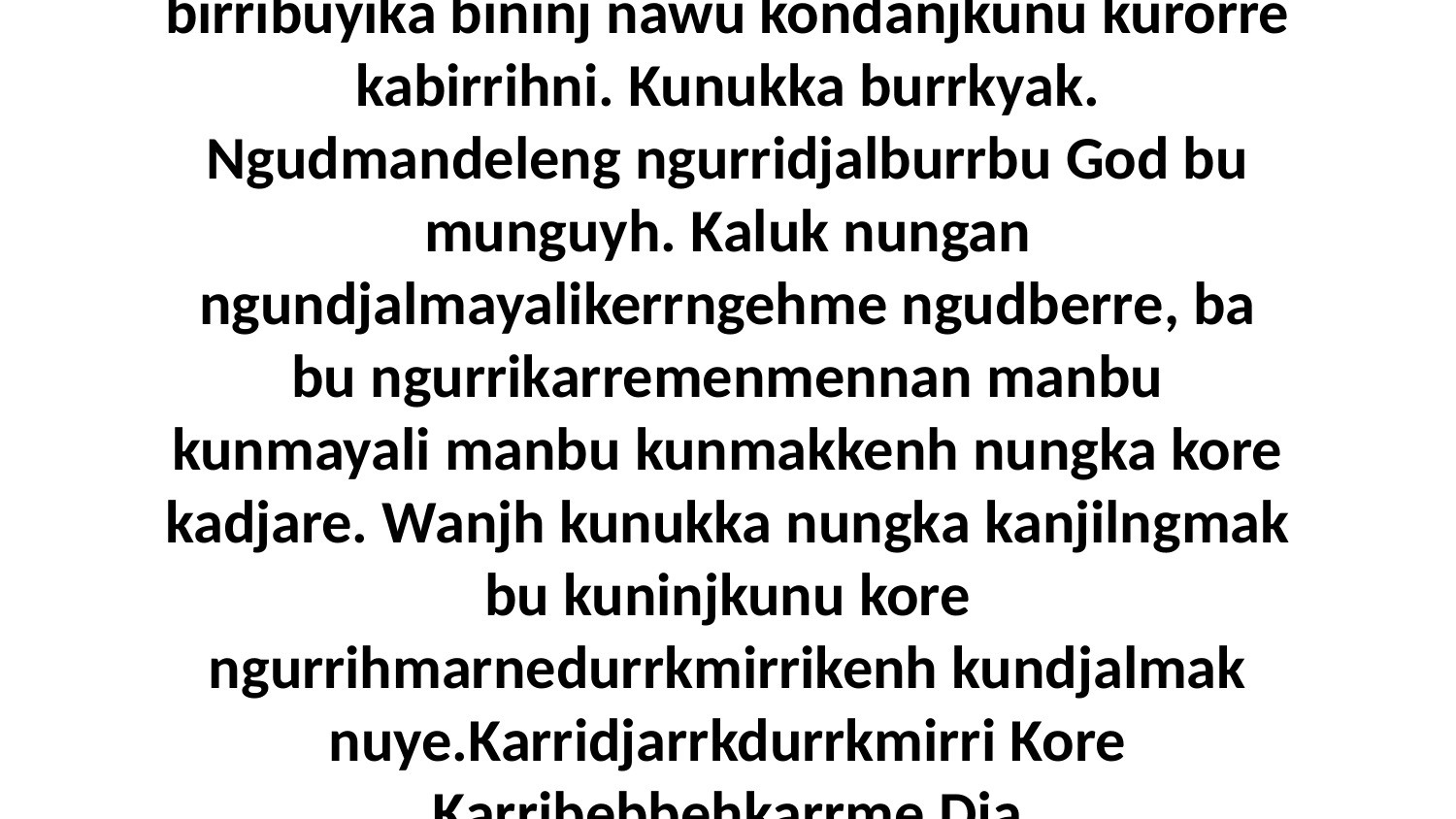

2 Yuwn bu mak ngurrbenbaldjirrkkan birribuyika bininj nawu kondanjkunu kurorre kabirrihni. Kunukka burrkyak. Ngudmandeleng ngurridjalburrbu God bu munguyh. Kaluk nungan ngundjalmayalikerrngehme ngudberre, ba bu ngurrikarremenmennan manbu kunmayali manbu kunmakkenh nungka kore kadjare. Wanjh kunukka nungka kanjilngmak bu kuninjkunu kore ngurrihmarnedurrkmirrikenh kundjalmak nuye.Karridjarrkdurrkmirri Kore Karribebbehkarrme Dja KarribidyikarrmerrenRomans 12:3-8